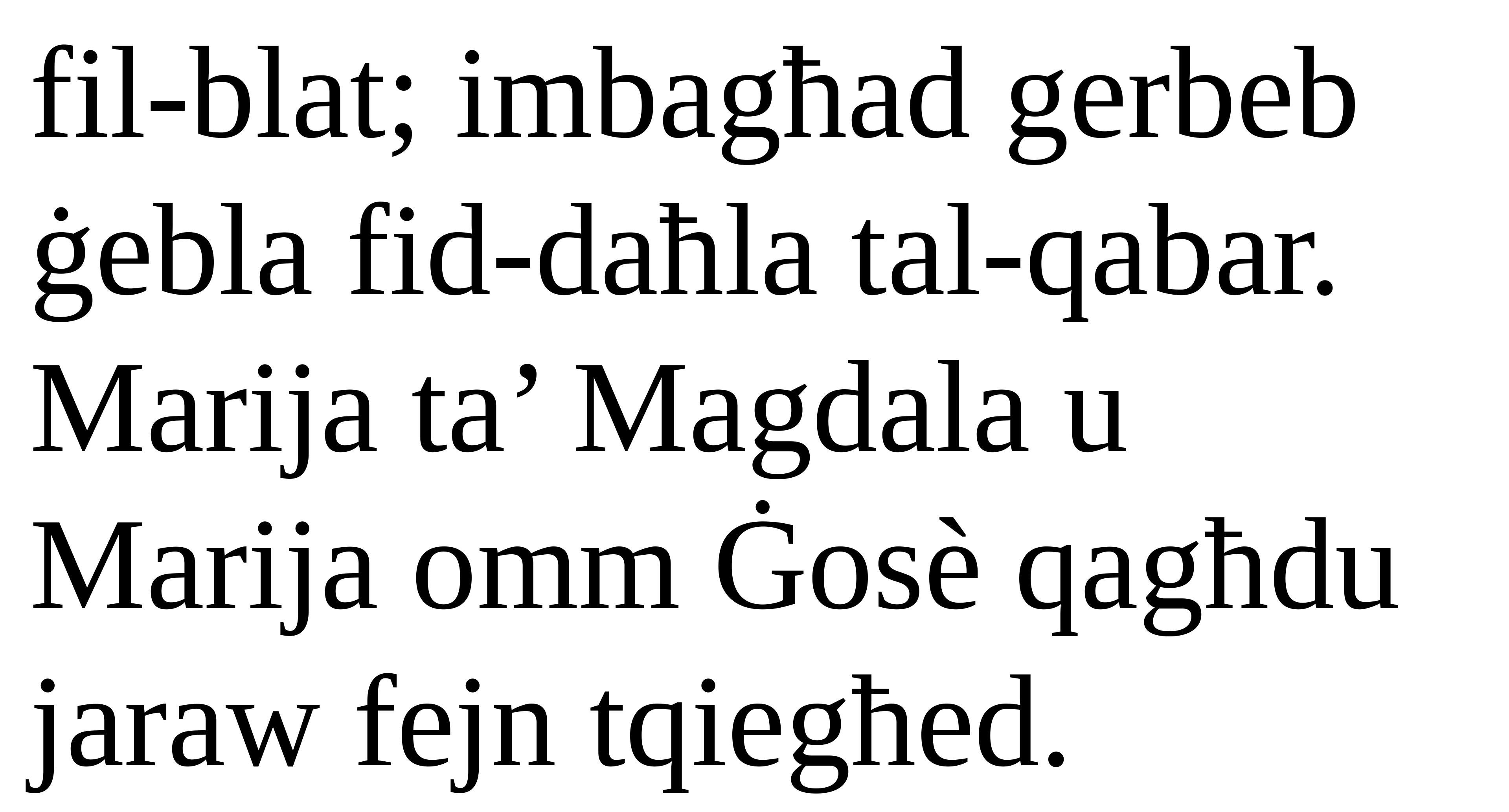

fil-blat; imbagħad gerbeb ġebla fid-daħla tal-qabar. Marija ta’ Magdala u Marija omm Ġosè qagħdu jaraw fejn tqiegħed.